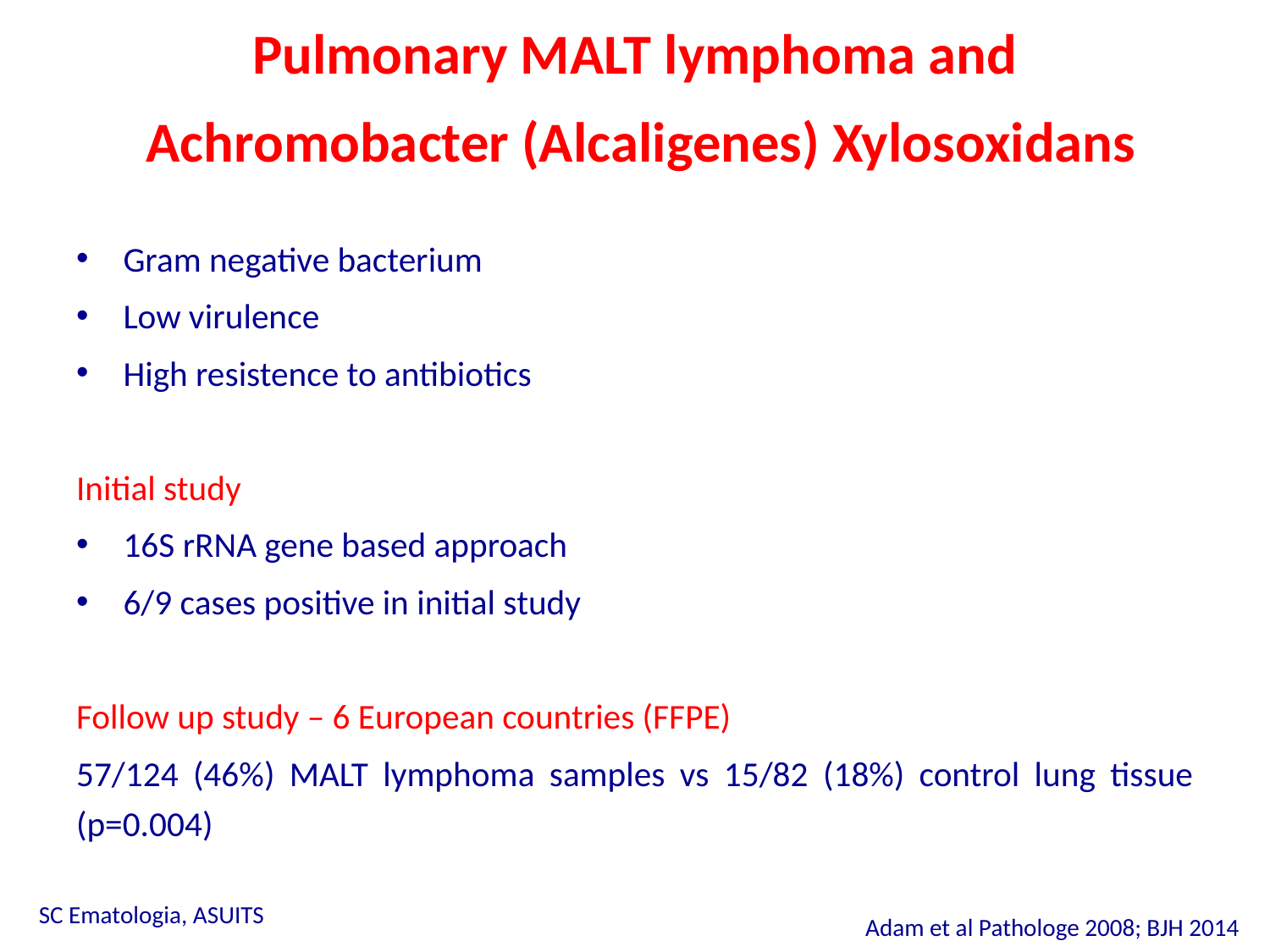

# Pulmonary MALT lymphoma and Achromobacter (Alcaligenes) Xylosoxidans
Gram negative bacterium
Low virulence
High resistence to antibiotics

Initial study
16S rRNA gene based approach
6/9 cases positive in initial study

Follow up study – 6 European countries (FFPE)
57/124 (46%) MALT lymphoma samples vs 15/82 (18%) control lung tissue (p=0.004)

SC Ematologia, ASUITS
Adam et al Pathologe 2008; BJH 2014